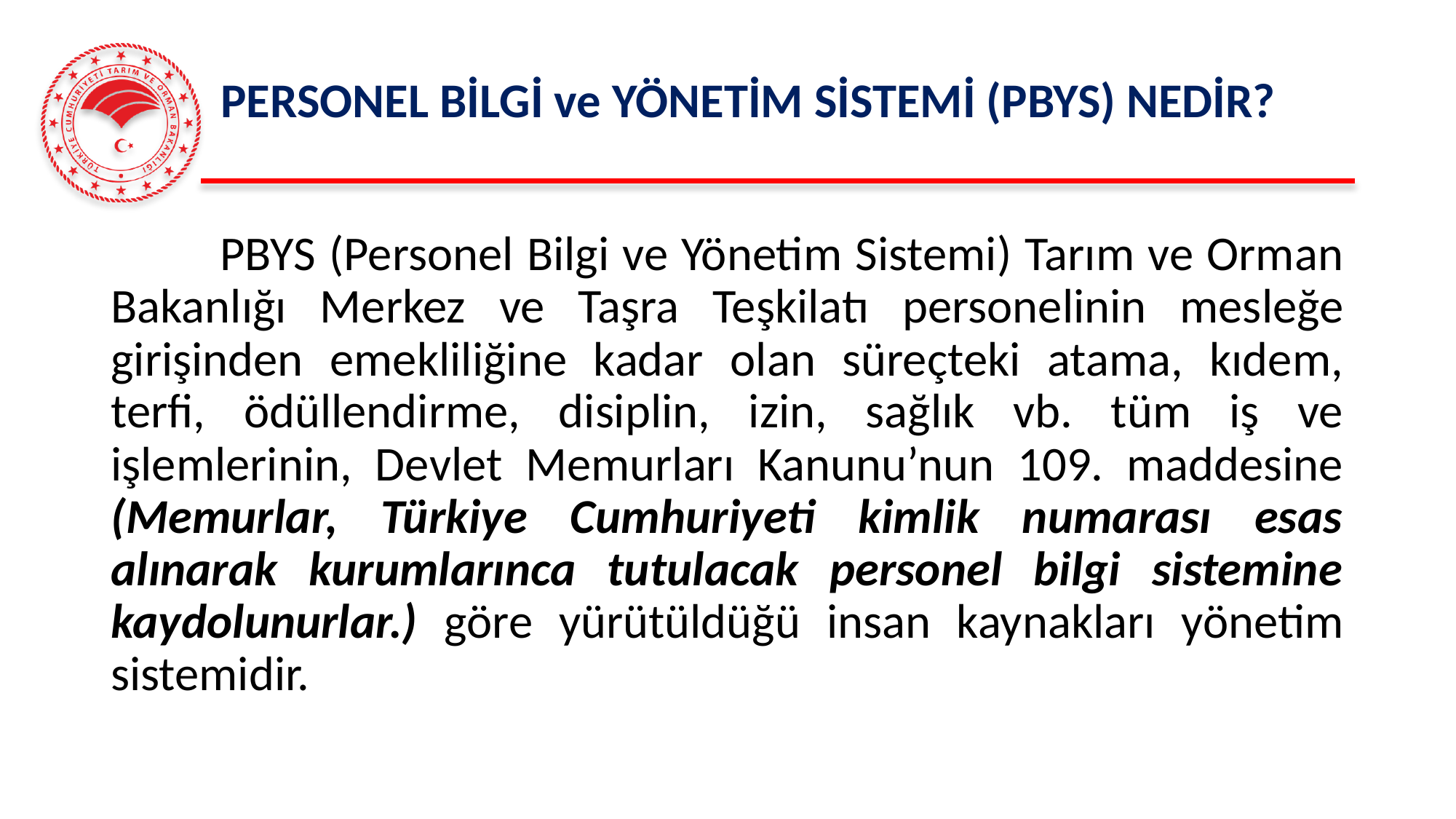

# PERSONEL BİLGİ ve YÖNETİM SİSTEMİ (PBYS) NEDİR?
	PBYS (Personel Bilgi ve Yönetim Sistemi) Tarım ve Orman Bakanlığı Merkez ve Taşra Teşkilatı personelinin mesleğe girişinden emekliliğine kadar olan süreçteki atama, kıdem, terfi, ödüllendirme, disiplin, izin, sağlık vb. tüm iş ve işlemlerinin, Devlet Memurları Kanunu’nun 109. maddesine (Memurlar, Türkiye Cumhuriyeti kimlik numarası esas alınarak kurumlarınca tutulacak personel bilgi sistemine kaydolunurlar.) göre yürütüldüğü insan kaynakları yönetim sistemidir.